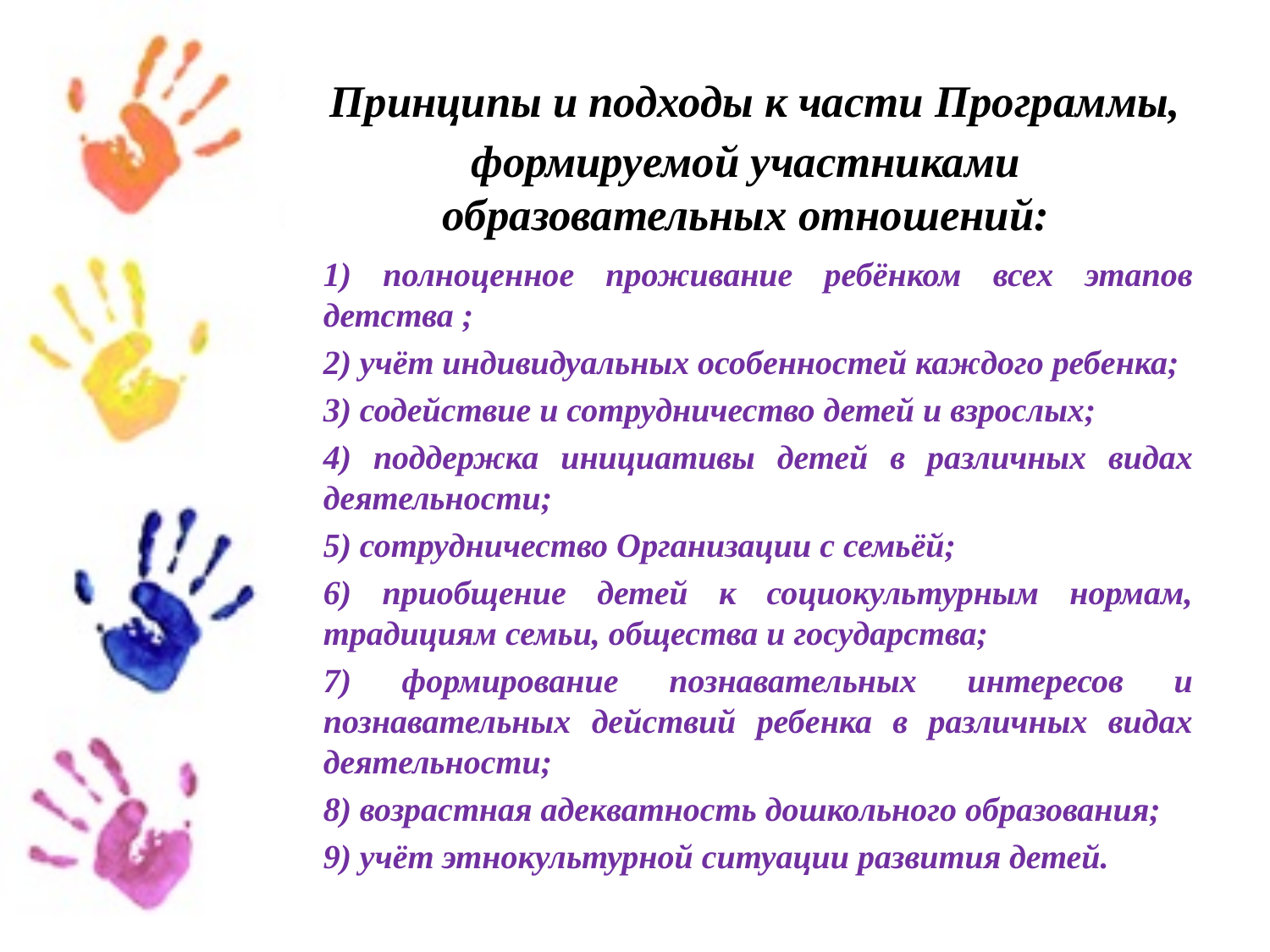

# Принципы и подходы к части Программы, формируемой участниками образовательных отношений:
1) полноценное проживание ребёнком всех этапов детства ;
2) учёт индивидуальных особенностей каждого ребенка;
3) содействие и сотрудничество детей и взрослых;
4) поддержка инициативы детей в различных видах деятельности;
5) сотрудничество Организации с семьёй;
6) приобщение детей к социокультурным нормам, традициям семьи, общества и государства;
7) формирование познавательных интересов и познавательных действий ребенка в различных видах деятельности;
8) возрастная адекватность дошкольного образования;
9) учёт этнокультурной ситуации развития детей.